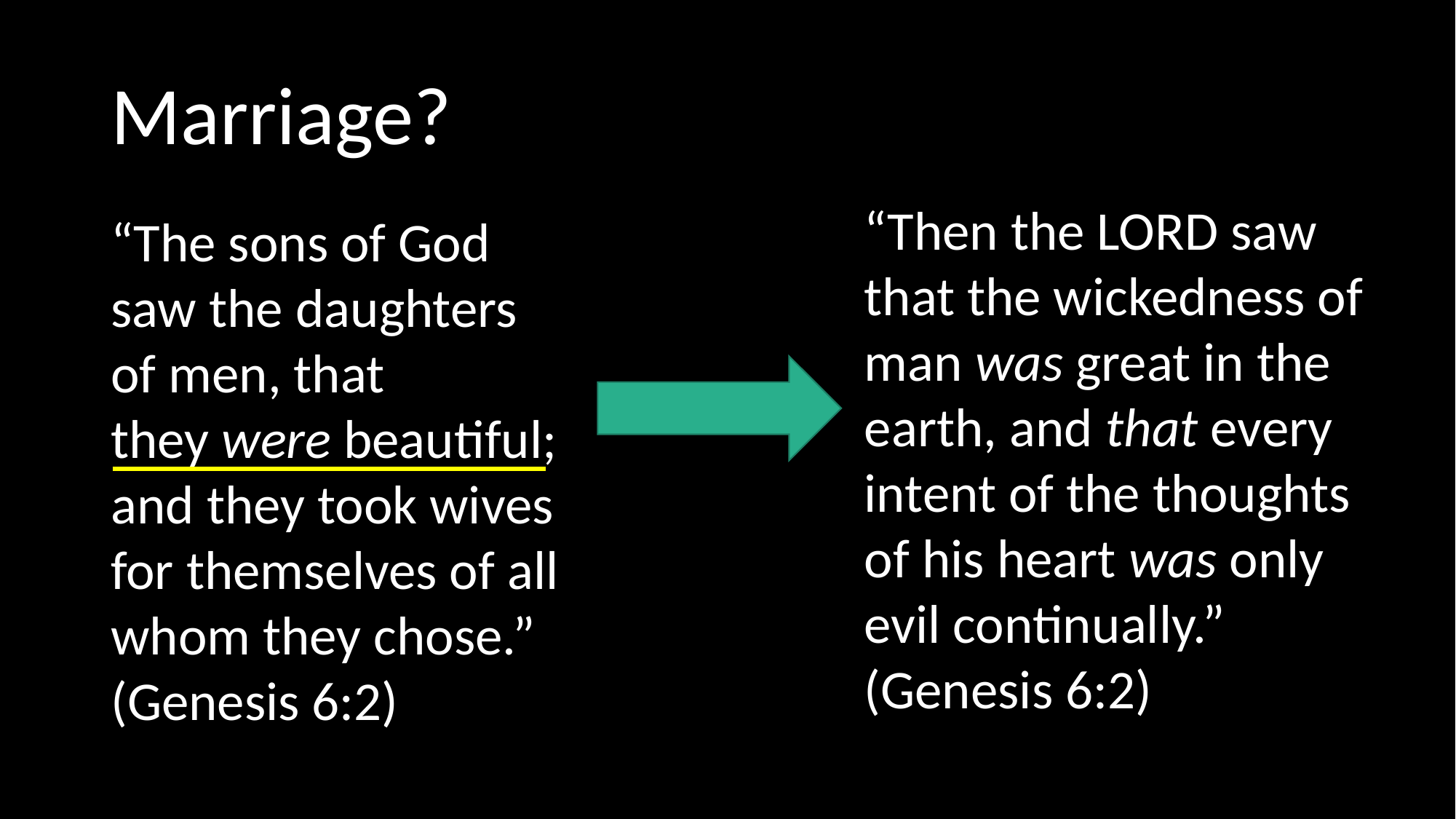

# Marriage?
“Then the Lord saw that the wickedness of man was great in the earth, and that every intent of the thoughts of his heart was only evil continually.” (Genesis 6:2)
“The sons of God saw the daughters of men, that           they were beautiful; and they took wives for themselves of all whom they chose.” (Genesis 6:2)